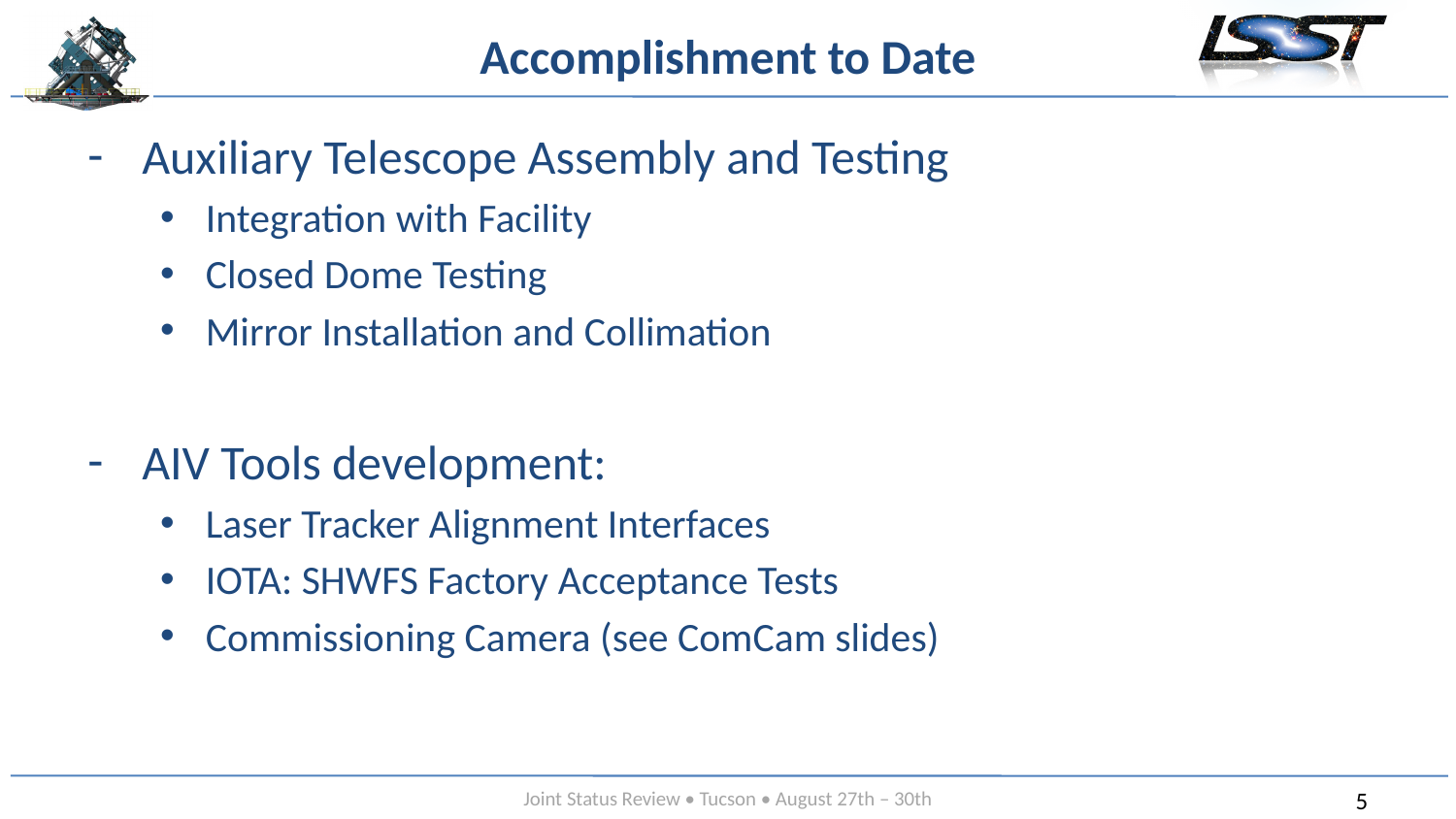

# Accomplishment to Date
Auxiliary Telescope Assembly and Testing
Integration with Facility
Closed Dome Testing
Mirror Installation and Collimation

AIV Tools development:
Laser Tracker Alignment Interfaces
IOTA: SHWFS Factory Acceptance Tests
Commissioning Camera (see ComCam slides)